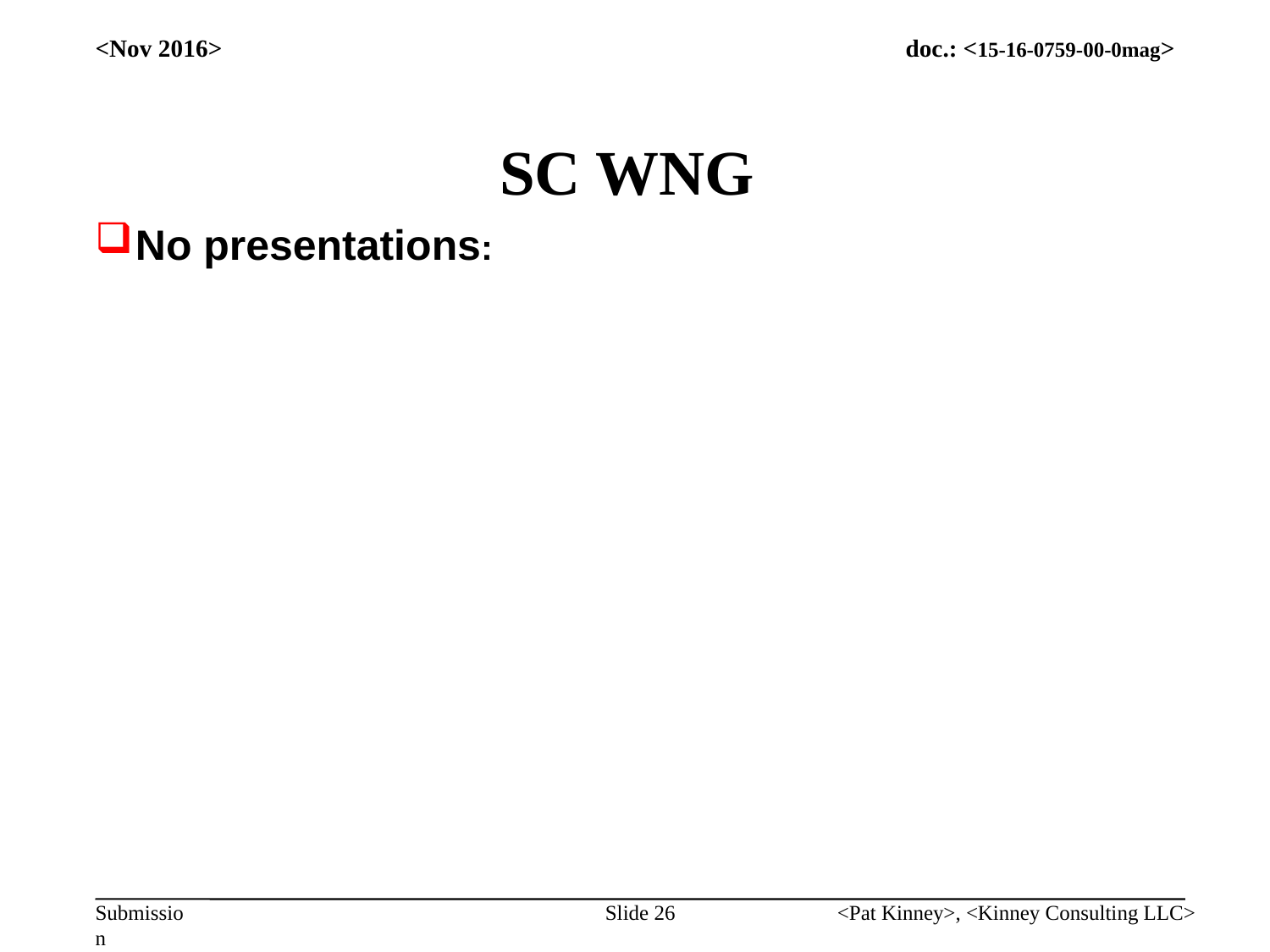

<Nov 2016>
# SC WNG
No presentations:
Slide 26
<Pat Kinney>, <Kinney Consulting LLC>